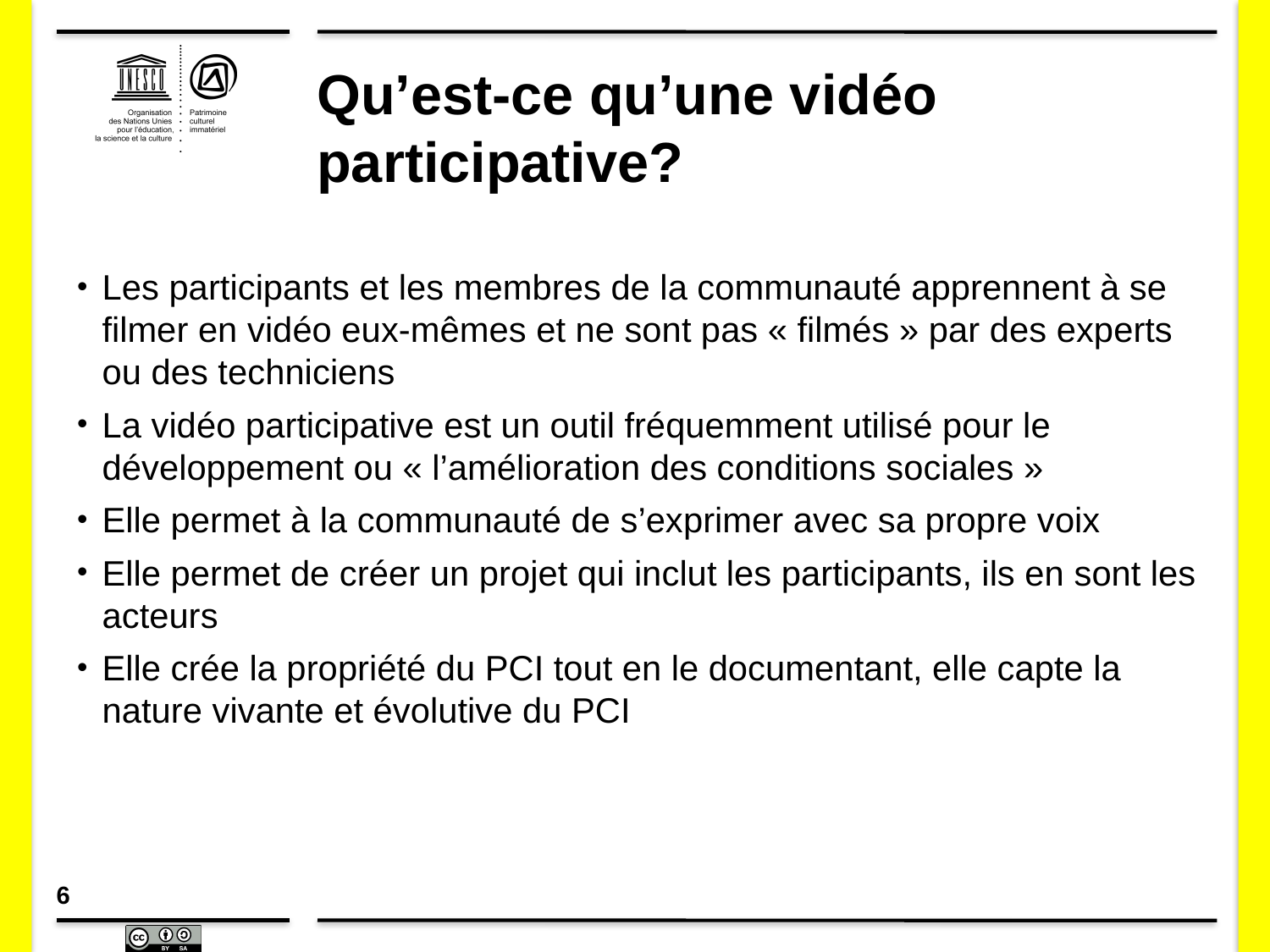

# Qu’est-ce qu’une vidéo participative?
Les participants et les membres de la communauté apprennent à se filmer en vidéo eux-mêmes et ne sont pas « filmés » par des experts ou des techniciens
La vidéo participative est un outil fréquemment utilisé pour le développement ou « l’amélioration des conditions sociales »
Elle permet à la communauté de s’exprimer avec sa propre voix
Elle permet de créer un projet qui inclut les participants, ils en sont les acteurs
Elle crée la propriété du PCI tout en le documentant, elle capte la nature vivante et évolutive du PCI